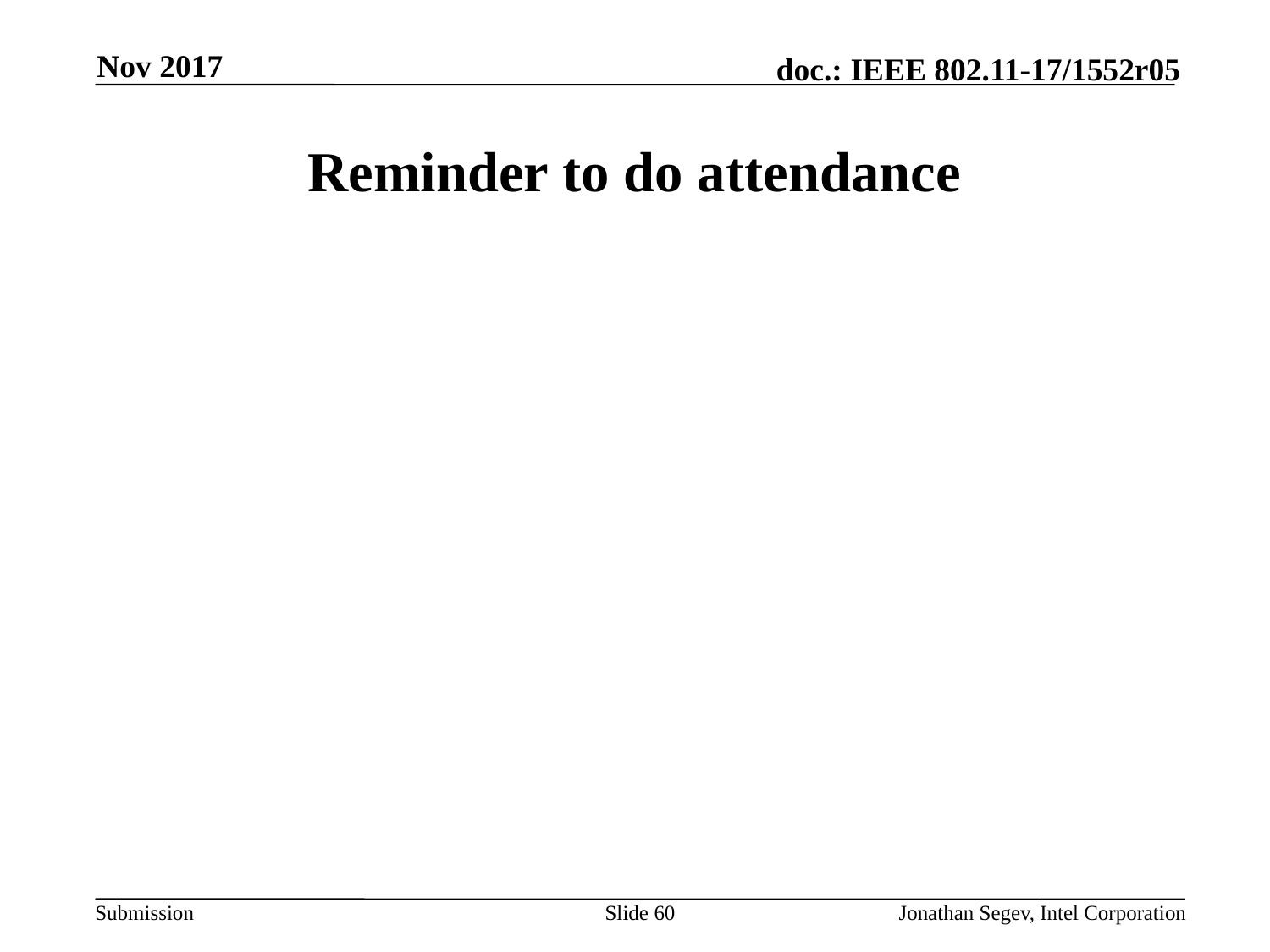

Nov 2017
# Reminder to do attendance

Slide 60
Jonathan Segev, Intel Corporation